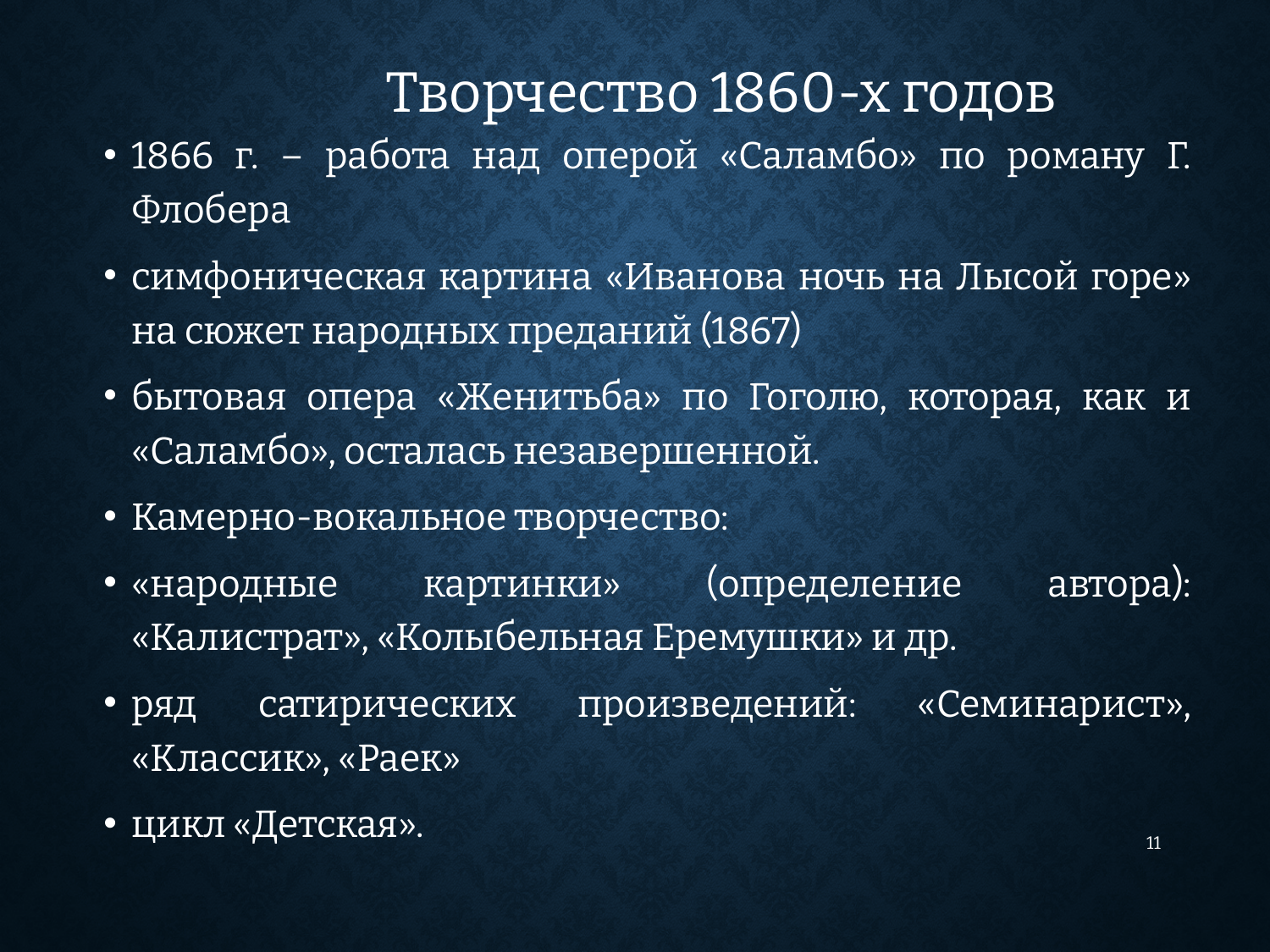

Творчество 1860-х годов
1866 г. – работа над оперой «Саламбо» по роману Г. Флобера
симфоническая картина «Иванова ночь на Лысой горе» на сюжет народных преданий (1867)
бытовая опера «Женитьба» по Гоголю, которая, как и «Саламбо», осталась незавершенной.
Камерно-вокальное творчество:
«народные картинки» (определение автора): «Калистрат», «Колыбельная Еремушки» и др.
ряд сатирических произведений: «Семинарист», «Классик», «Раек»
цикл «Детская».

11